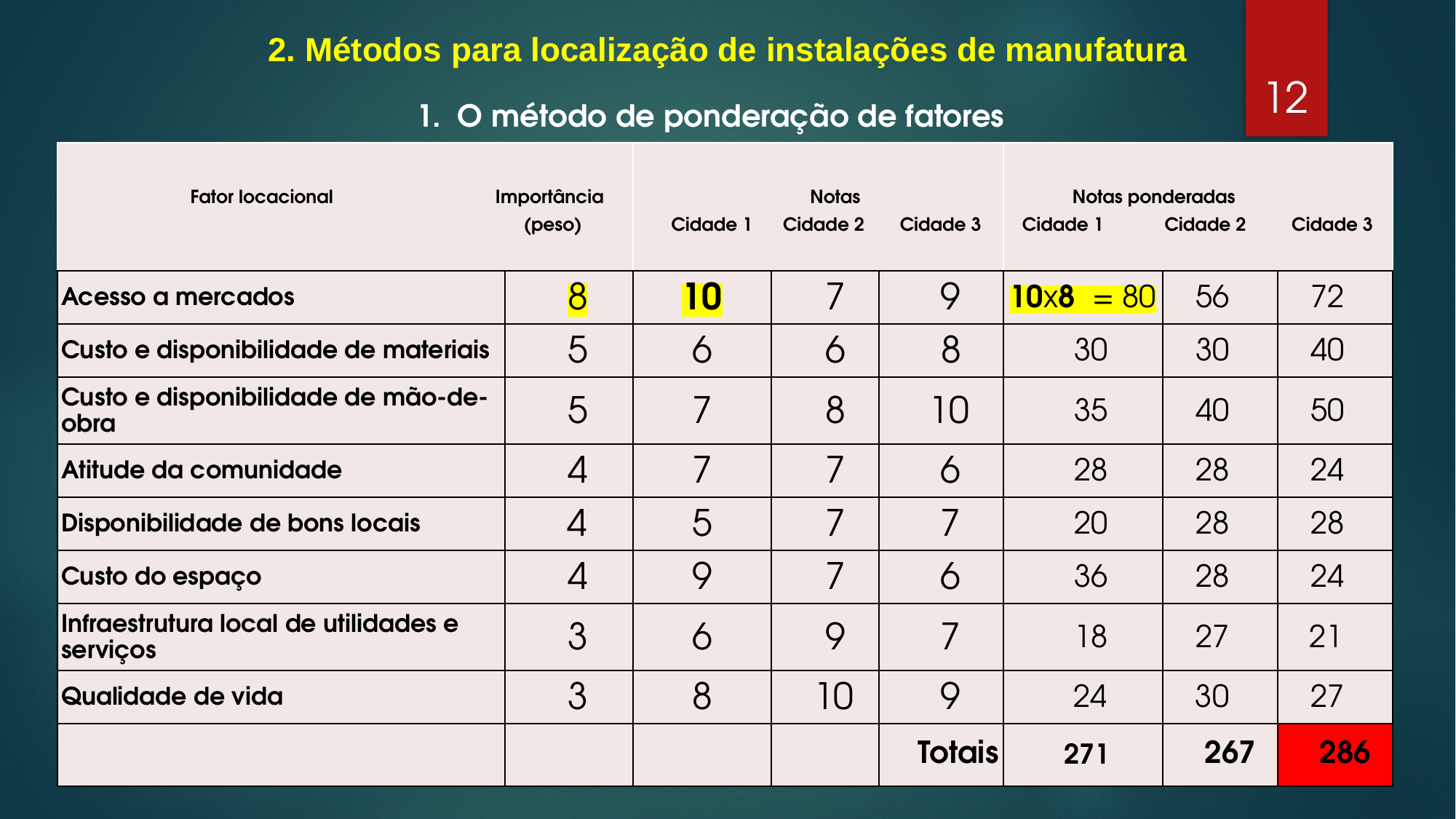

2. Métodos para localização de instalações de manufatura
12
O método de ponderação de fatores
| Fator locacional Importância (peso) |  | Notas Cidade 1 Cidade 2 Cidade 3 |  |  | Notas ponderadas Cidade 1 Cidade 2 Cidade 3 |  |  |
| --- | --- | --- | --- | --- | --- | --- | --- |
| Acesso a mercados | 8 | 10 | 7 | 9 | 10x8 = 80 | 56 | 72 |
| Custo e disponibilidade de materiais | 5 | 6 | 6 | 8 | 30 | 30 | 40 |
| Custo e disponibilidade de mão-de-obra | 5 | 7 | 8 | 10 | 35 | 40 | 50 |
| Atitude da comunidade | 4 | 7 | 7 | 6 | 28 | 28 | 24 |
| Disponibilidade de bons locais | 4 | 5 | 7 | 7 | 20 | 28 | 28 |
| Custo do espaço | 4 | 9 | 7 | 6 | 36 | 28 | 24 |
| Infraestrutura local de utilidades e serviços | 3 | 6 | 9 | 7 | 18 | 27 | 21 |
| Qualidade de vida | 3 | 8 | 10 | 9 | 24 | 30 | 27 |
|  |  |  |  | Totais | 271 | 267 | 286 |